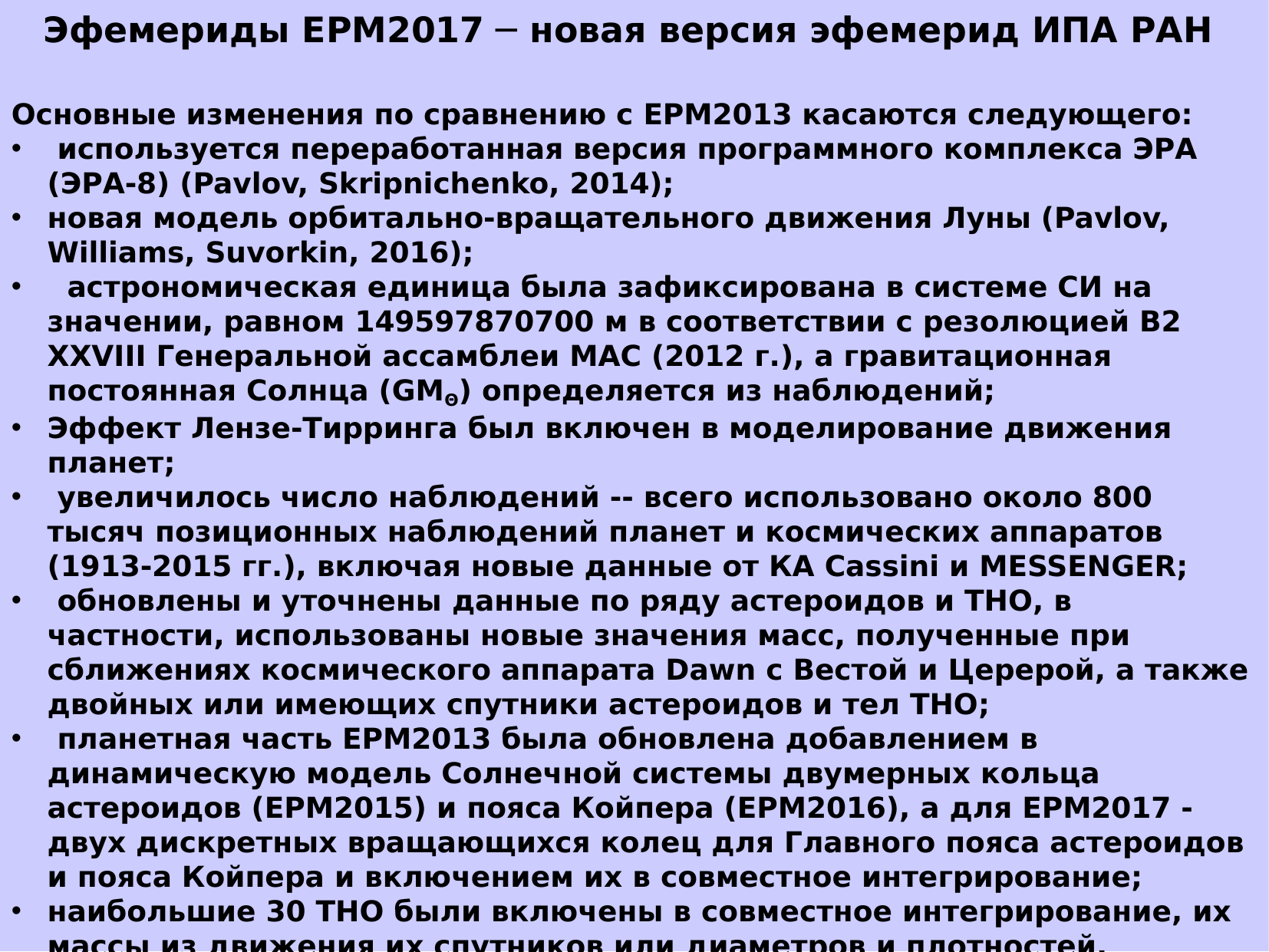

Эфемериды EPM2017 ─ новая версия эфемерид ИПА РАН

Основные изменения по сравнению с EPM2013 касаются следующего:
 используется переработанная версия программного комплекса ЭРА   (ЭРА-8) (Pavlov, Skripnichenko, 2014);
новая модель орбитально-вращательного движения Луны (Pavlov, Williams, Suvorkin, 2016);
  астрономическая единица была зафиксирована в системе СИ на значении, равном 149597870700 м в соответствии с резолюцией B2 XXVIII Генеральной ассамблеи МАС (2012 г.), а гравитационная постоянная Солнца (GMΘ) определяется из наблюдений;
Эффект Лензе-Тирринга был включен в моделирование движения планет;
 увеличилось число наблюдений -- всего использовано около 800 тысяч позиционных наблюдений планет и космических аппаратов (1913-2015 гг.), включая новые данные от КА Cassini и MESSENGER;
 обновлены и уточнены данные по ряду астероидов и ТНО, в частности, использованы новые значения масс, полученные при сближениях космического аппарата Dawn с Вестой и Церерой, а также двойных или имеющих спутники астероидов и тел ТНО;
 планетная часть EPM2013 была обновлена добавлением в динамическую модель Солнечной системы двумерных кольца астероидов (EPM2015) и пояса Койпера (EPM2016), а для EPM2017 - двух дискретных вращающихся колец для Главного пояса астероидов и пояса Койпера и включением их в совместное интегрирование;
наибольшие 30 ТНО были включены в совместное интегрирование, их массы из движения их спутников или диаметров и плотностей.